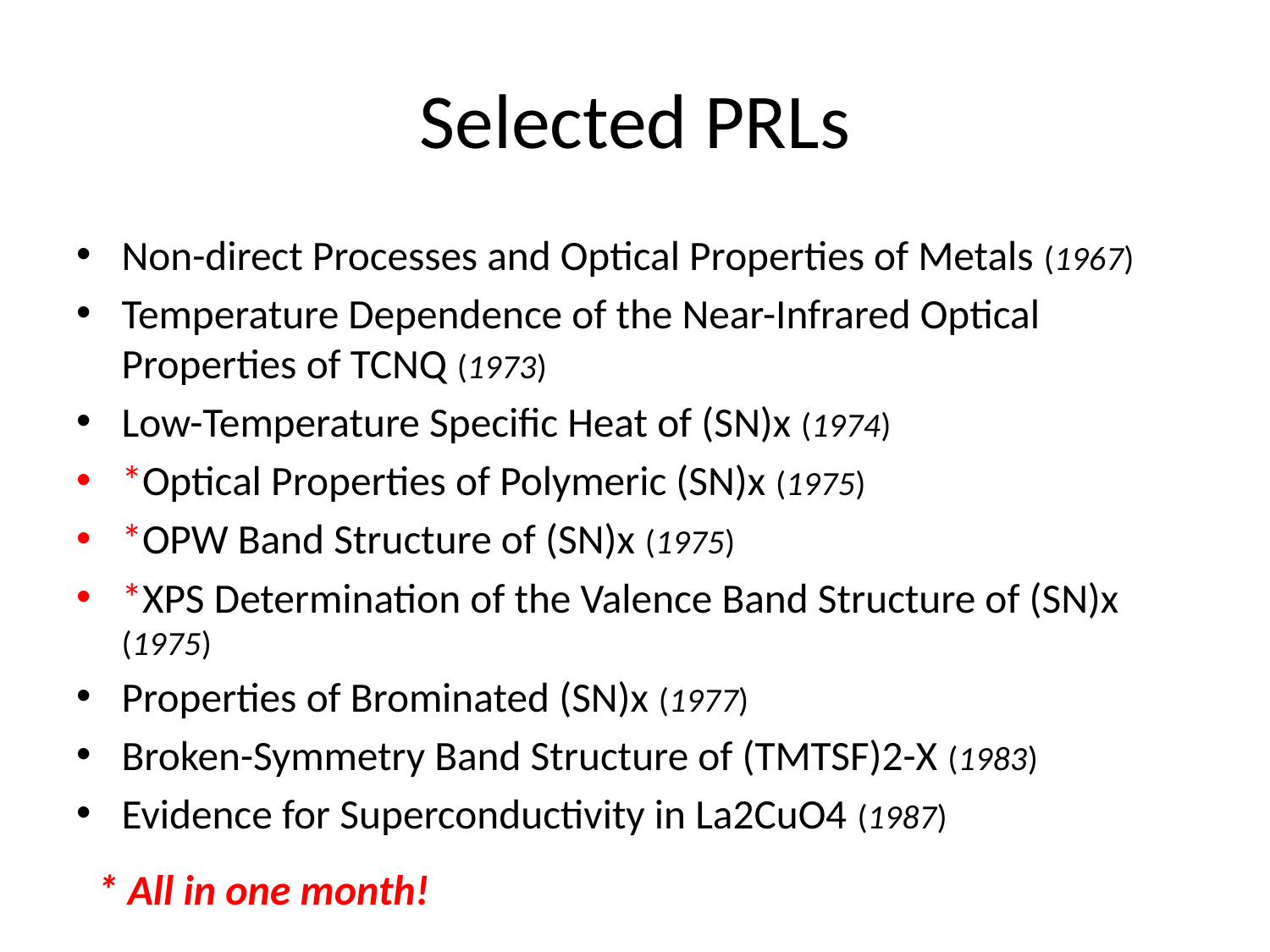

# Selected PRLs
Non-direct Processes and Optical Properties of Metals (1967)
Temperature Dependence of the Near-Infrared Optical Properties of TCNQ (1973)
Low-Temperature Specific Heat of (SN)x (1974)
*Optical Properties of Polymeric (SN)x (1975)
*OPW Band Structure of (SN)x (1975)
*XPS Determination of the Valence Band Structure of (SN)x (1975)
Properties of Brominated (SN)x (1977)
Broken-Symmetry Band Structure of (TMTSF)2-X (1983)
Evidence for Superconductivity in La2CuO4 (1987)
* All in one month!